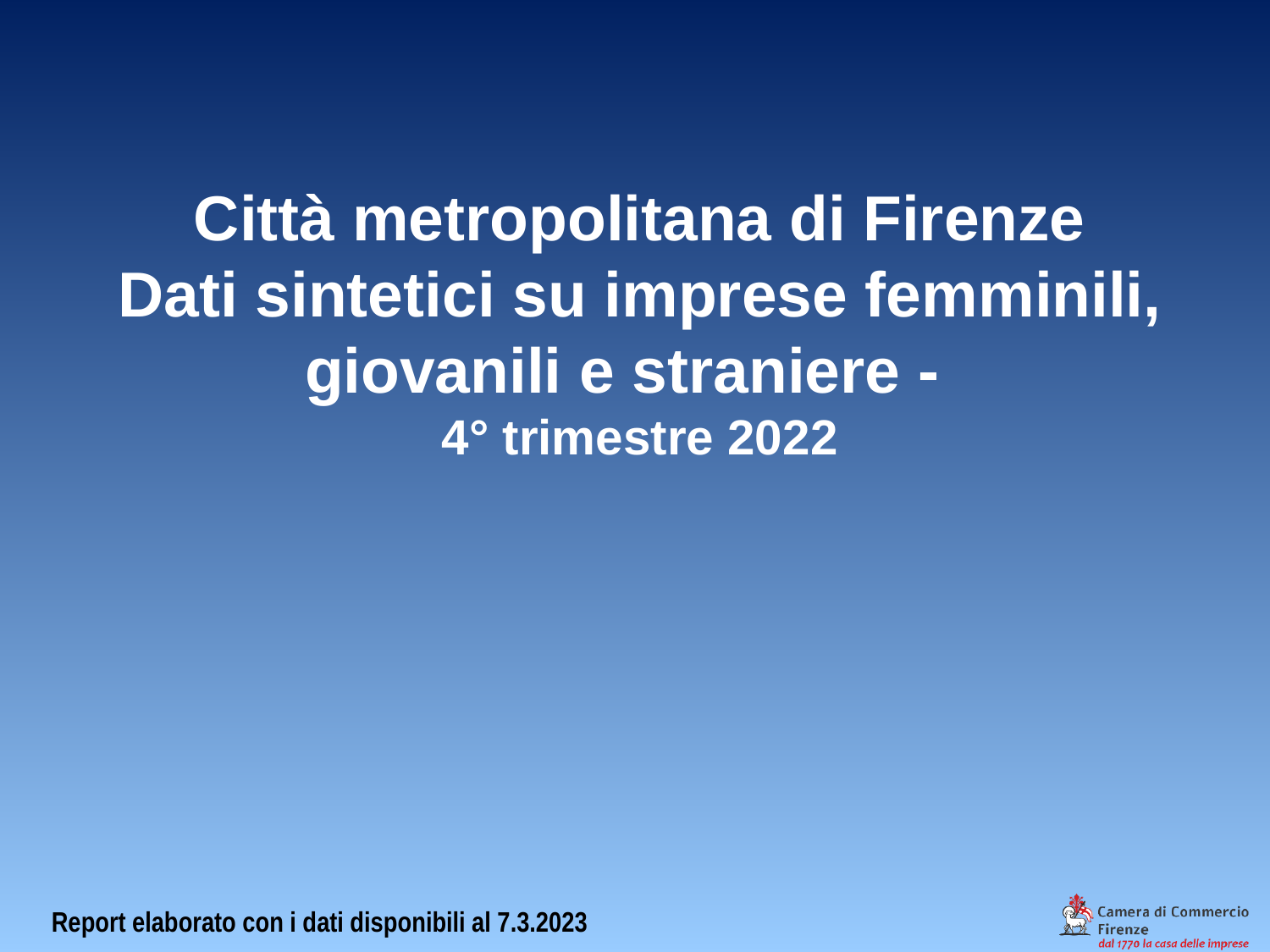

Città metropolitana di Firenze
Dati sintetici su imprese femminili, giovanili e straniere -
4° trimestre 2022
Report elaborato con i dati disponibili al 7.3.2023